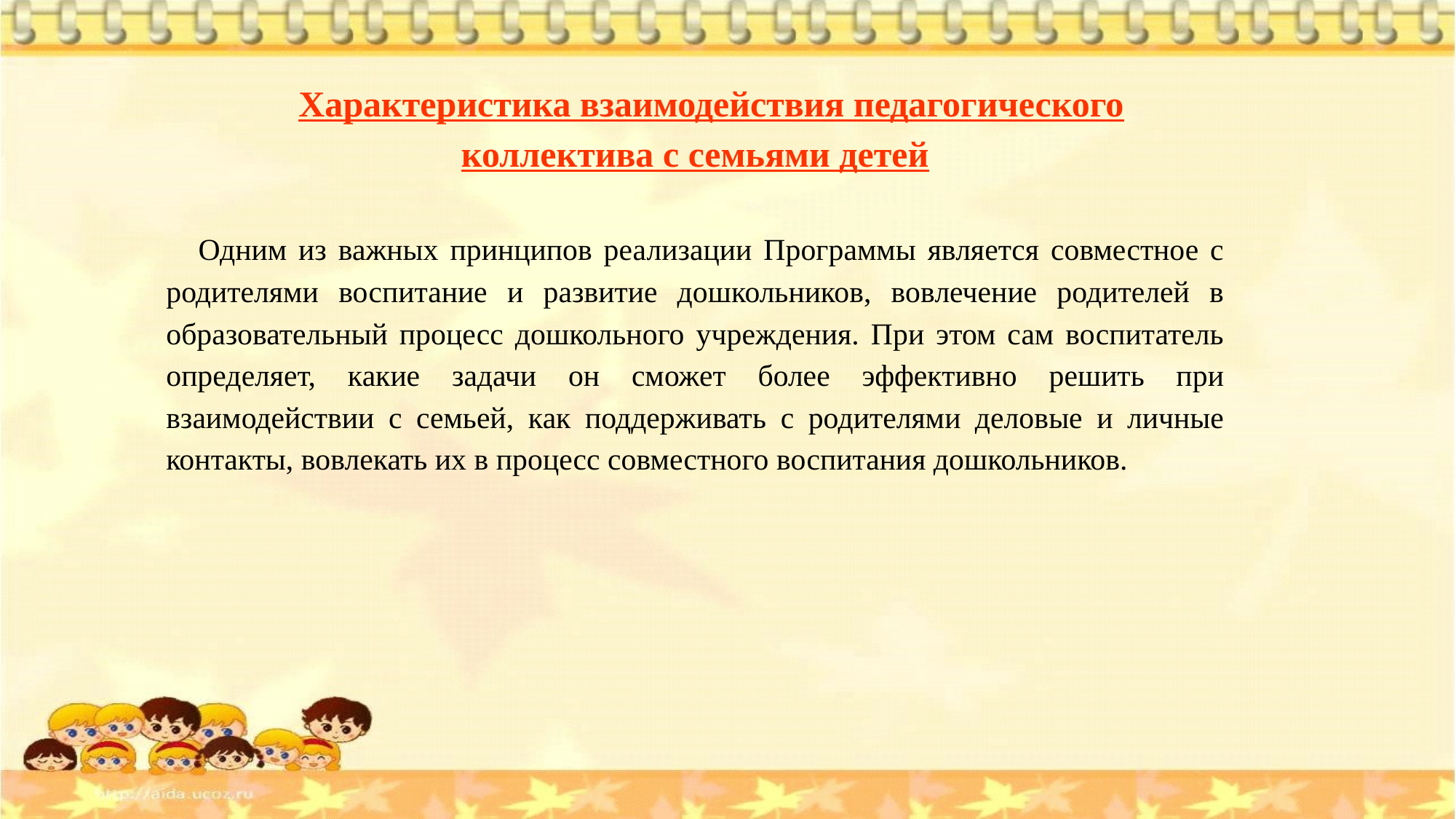

Характеристика взаимодействия педагогического коллектива с семьями детей

Одним из важных принципов реализации Программы является совместное с родителями воспитание и развитие дошкольников, вовлечение родителей в образовательный процесс дошкольного учреждения. При этом сам воспитатель определяет, какие задачи он сможет более эффективно решить при взаимодействии с семьей, как поддерживать с родителями деловые и личные контакты, вовлекать их в процесс совместного воспитания дошкольников.